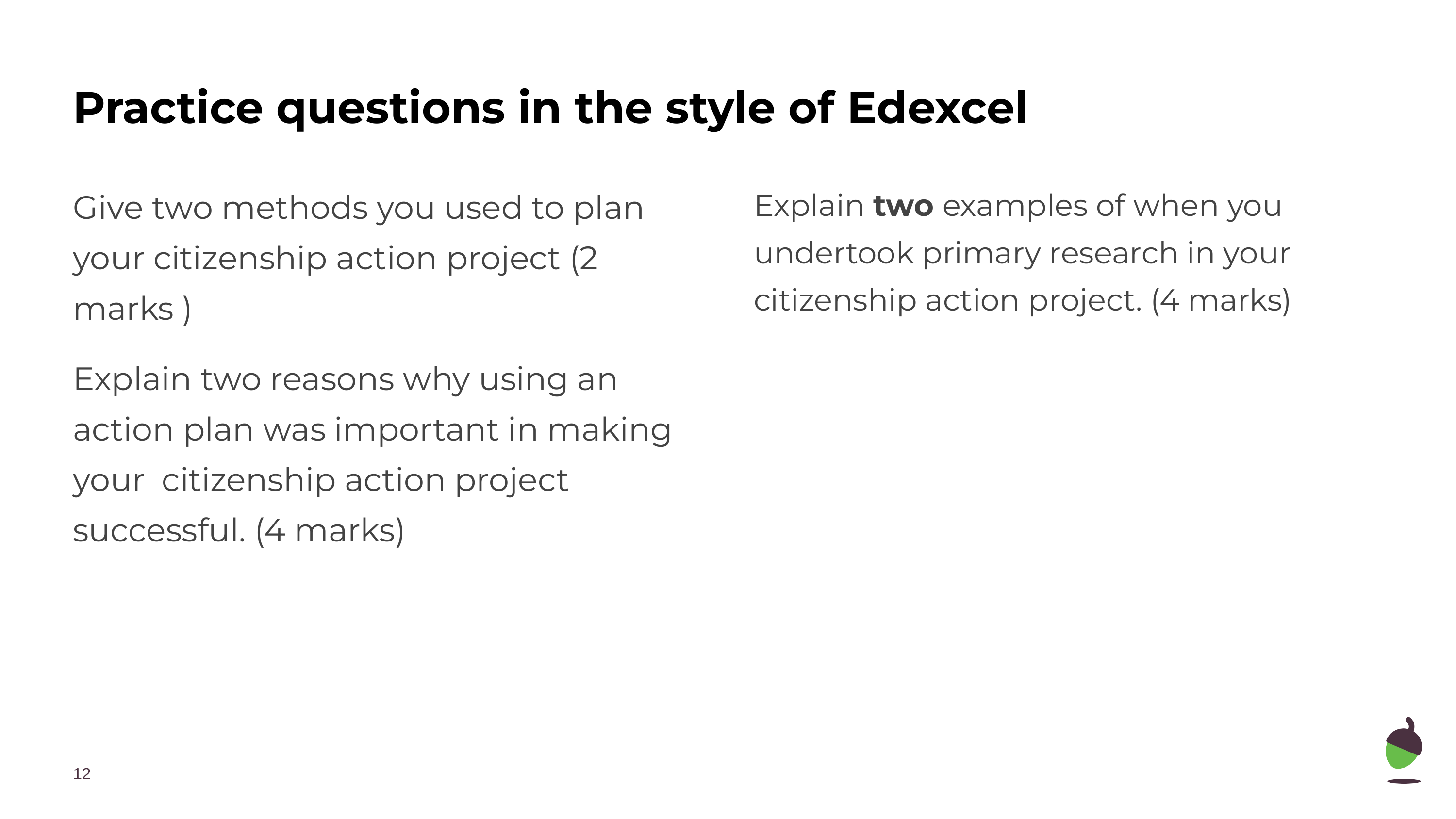

# Practice questions in the style of Edexcel
Give two methods you used to plan your citizenship action project (2 marks )
Explain two reasons why using an action plan was important in making your  citizenship action project successful. (4 marks)

Explain two examples of when you undertook primary research in your citizenship action project. (4 marks)

12